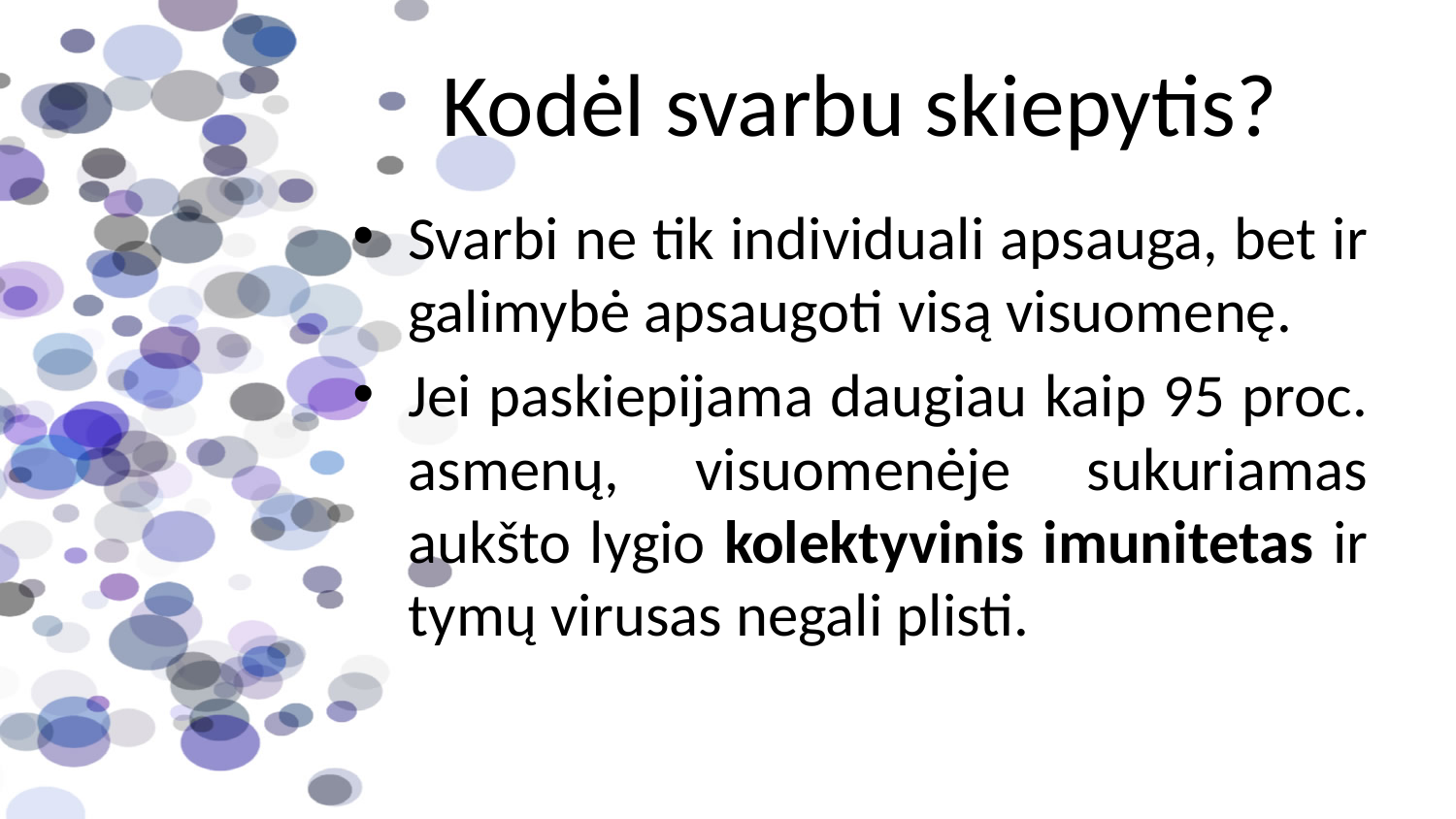

# Kodėl svarbu skiepytis?
Svarbi ne tik individuali apsauga, bet ir galimybė apsaugoti visą visuomenę.
Jei paskiepijama daugiau kaip 95 proc. asmenų, visuomenėje sukuriamas aukšto lygio kolektyvinis imunitetas ir tymų virusas negali plisti.